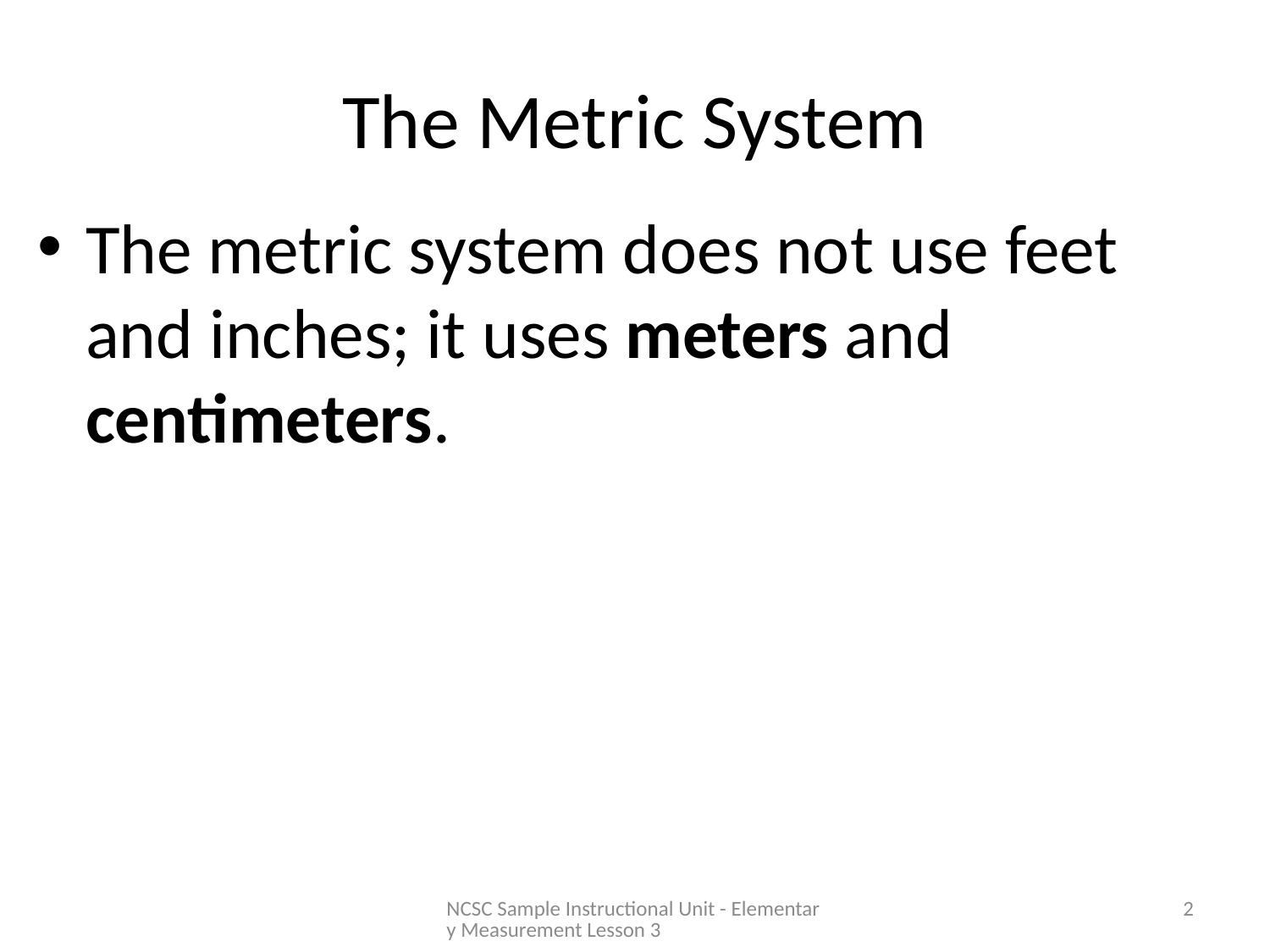

# The Metric System
The metric system does not use feet and inches; it uses meters and centimeters.
NCSC Sample Instructional Unit - Elementary Measurement Lesson 3
2